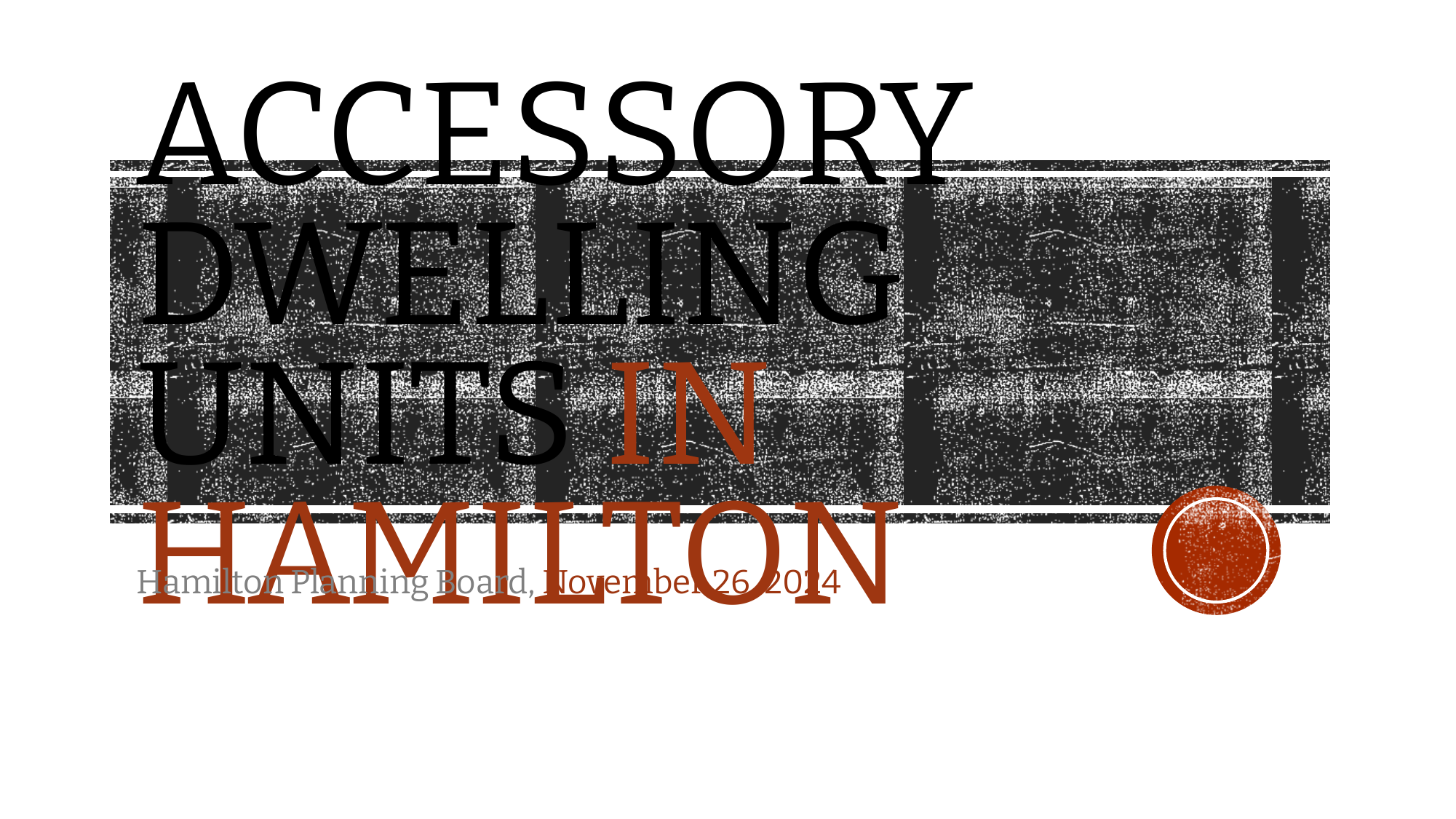

# Accessory Dwelling Units in HAMILTON
Hamilton Planning Board, November 26, 2024